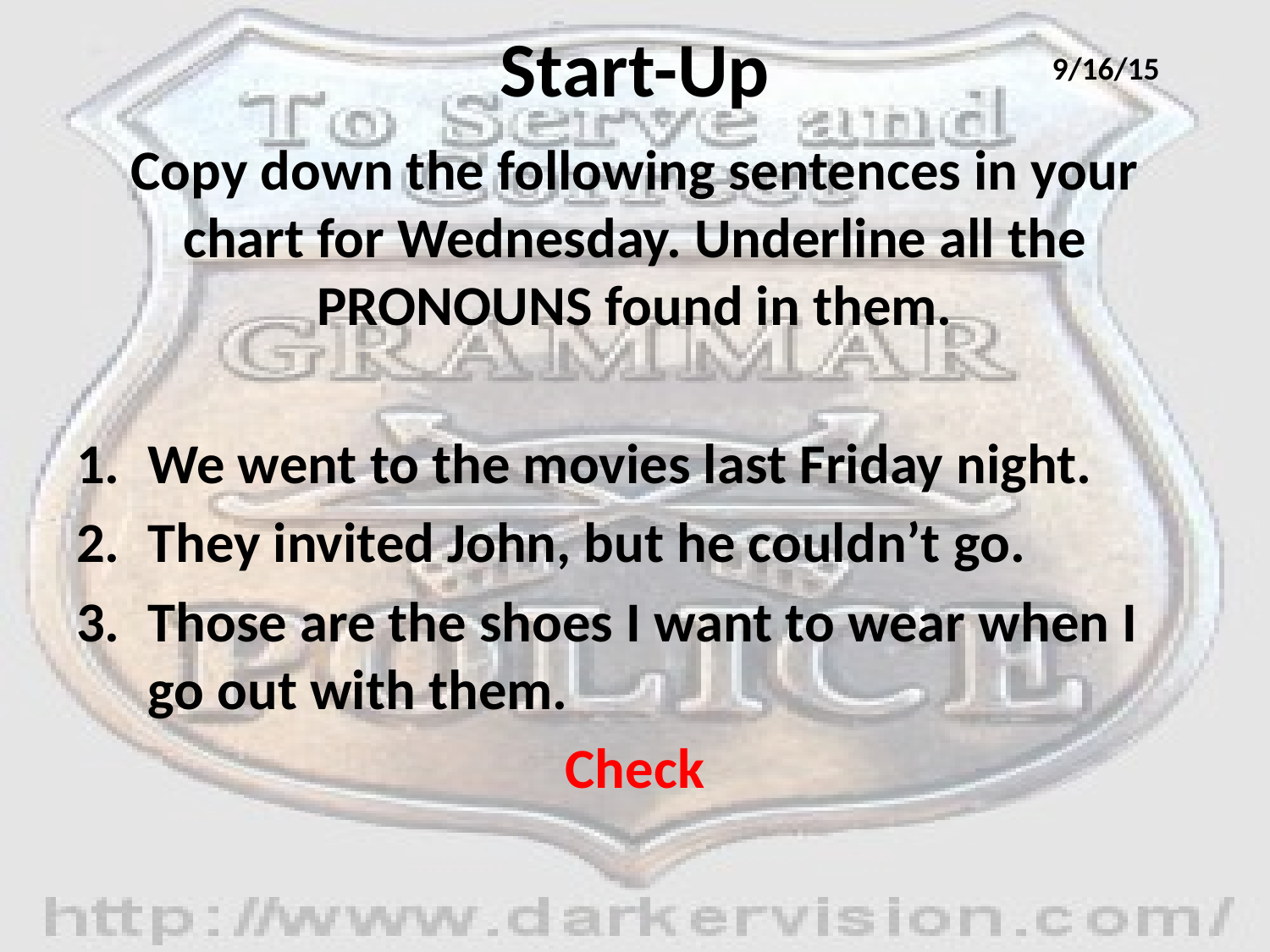

# Start-Up
9/16/15
Copy down the following sentences in your chart for Wednesday. Underline all the PRONOUNS found in them.

We went to the movies last Friday night.
They invited John, but he couldn’t go.
Those are the shoes I want to wear when I go out with them.
Check